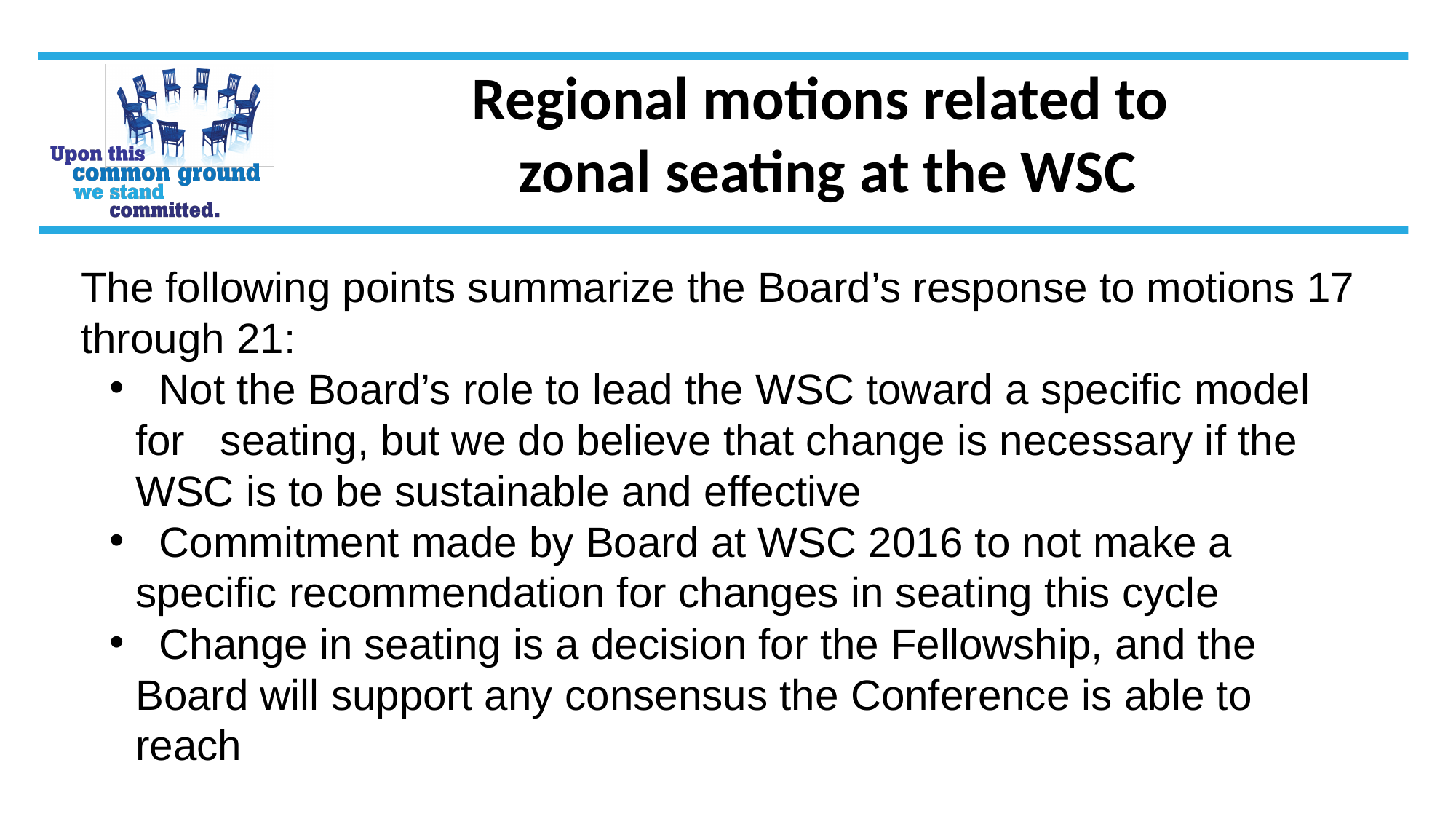

Regional motions related to
zonal seating at the WSC
The following points summarize the Board’s response to motions 17 through 21:
  Not the Board’s role to lead the WSC toward a specific model for   seating, but we do believe that change is necessary if the WSC is to be sustainable and effective
  Commitment made by Board at WSC 2016 to not make a specific recommendation for changes in seating this cycle
  Change in seating is a decision for the Fellowship, and the Board will support any consensus the Conference is able to reach